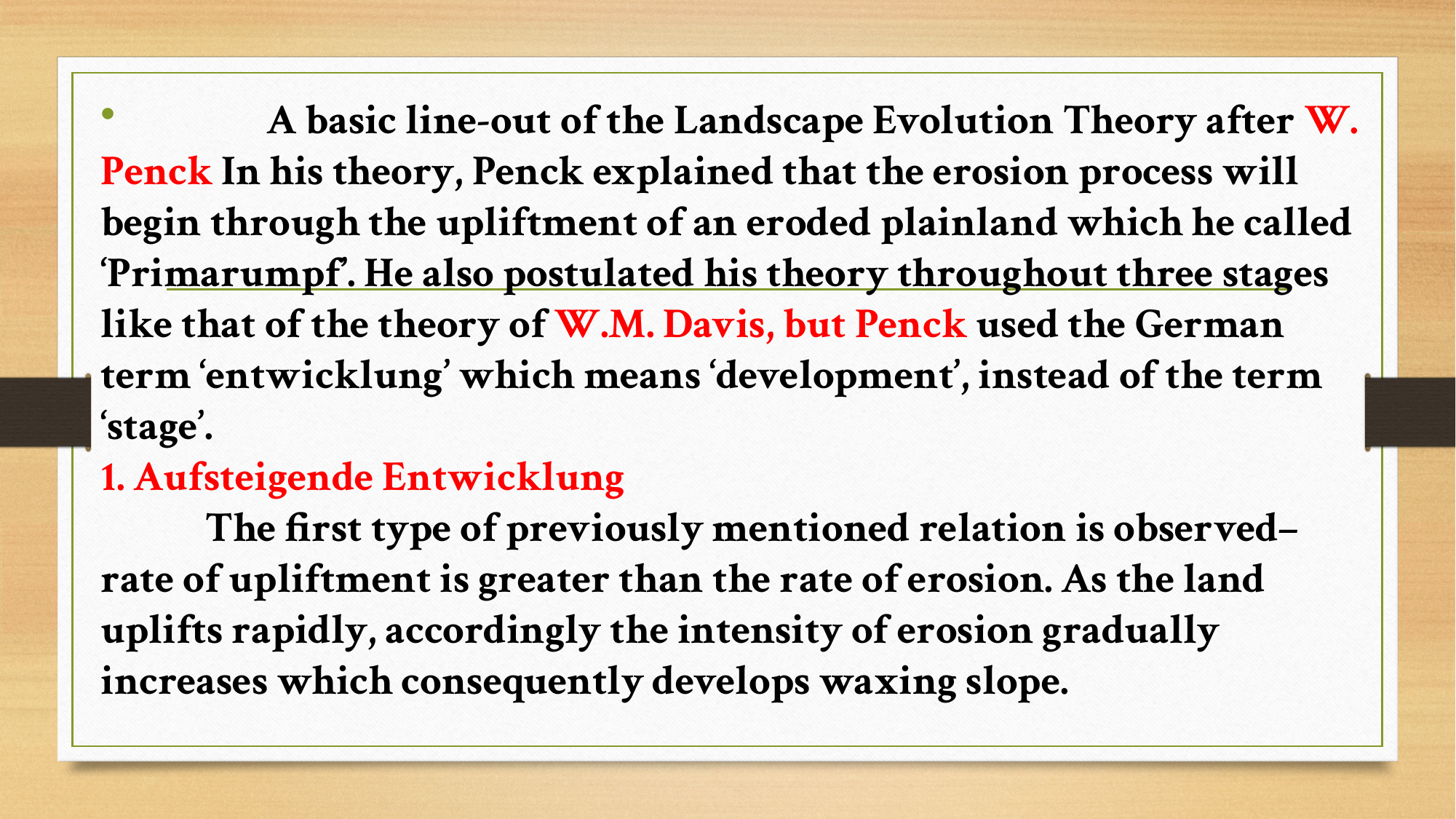

A basic line-out of the Landscape Evolution Theory after W. Penck In his theory, Penck explained that the erosion process will begin through the upliftment of an eroded plainland which he called ‘Primarumpf’. He also postulated his theory throughout three stages like that of the theory of W.M. Davis, but Penck used the German term ‘entwicklung’ which means ‘development’, instead of the term ‘stage’.
1. Aufsteigende Entwicklung
            The first type of previously mentioned relation is observed– rate of upliftment is greater than the rate of erosion. As the land uplifts rapidly, accordingly the intensity of erosion gradually increases which consequently develops waxing slope.